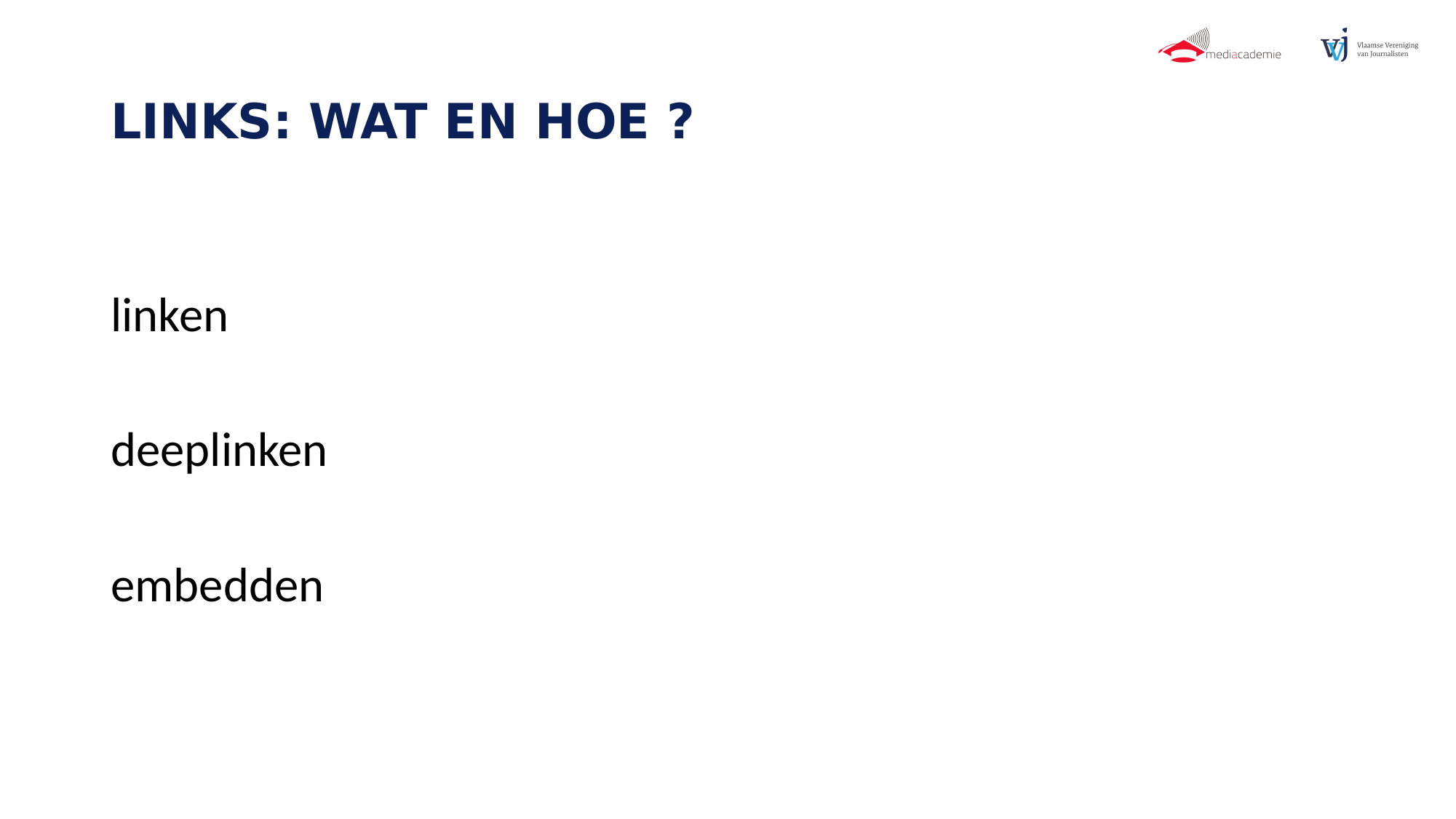

# LINKS: WAT EN HOE ?

linken

deeplinken

embedden